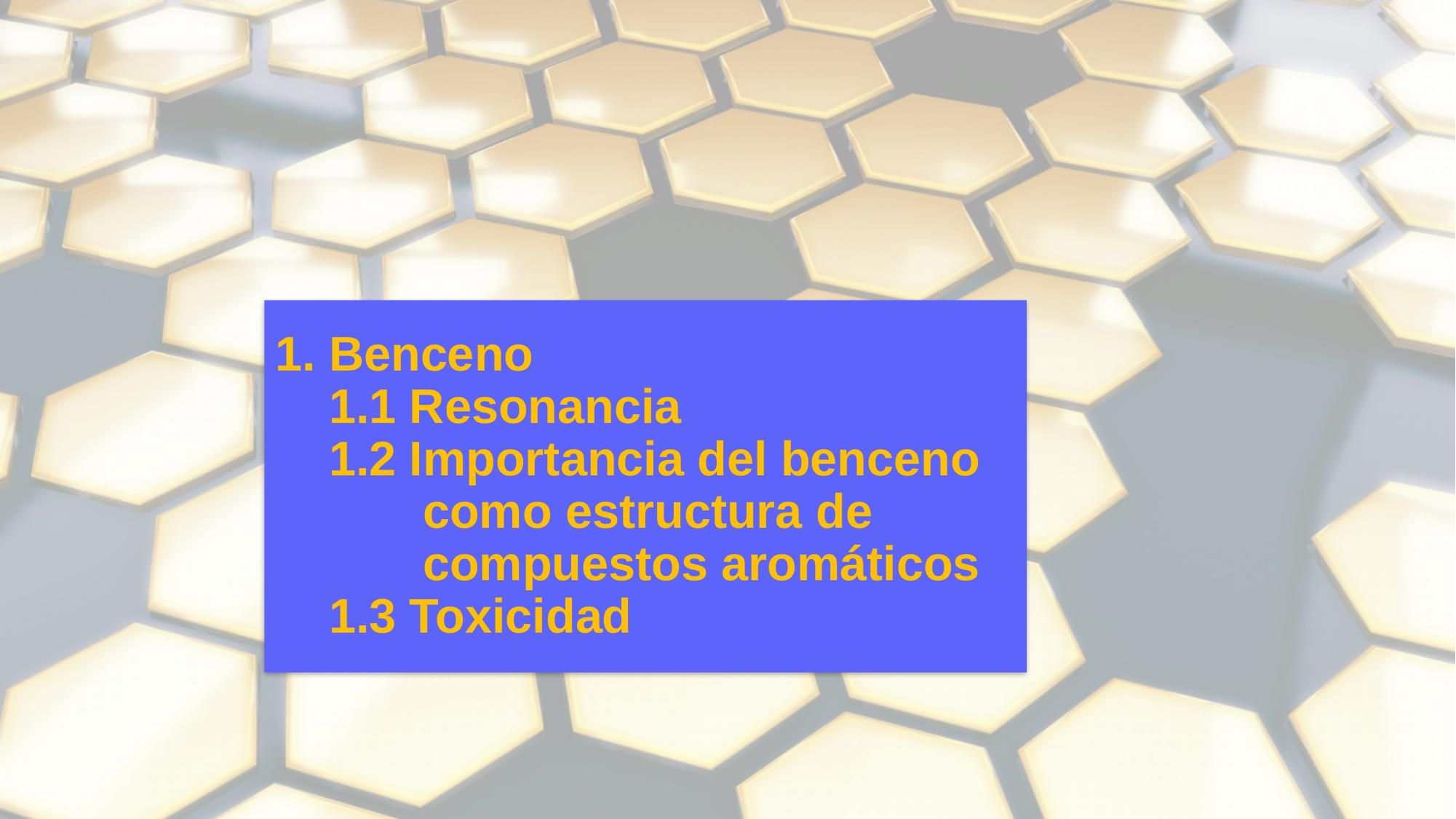

# 1. Benceno 1.1 Resonancia 1.2 Importancia del benceno como estructura de compuestos aromáticos 1.3 Toxicidad